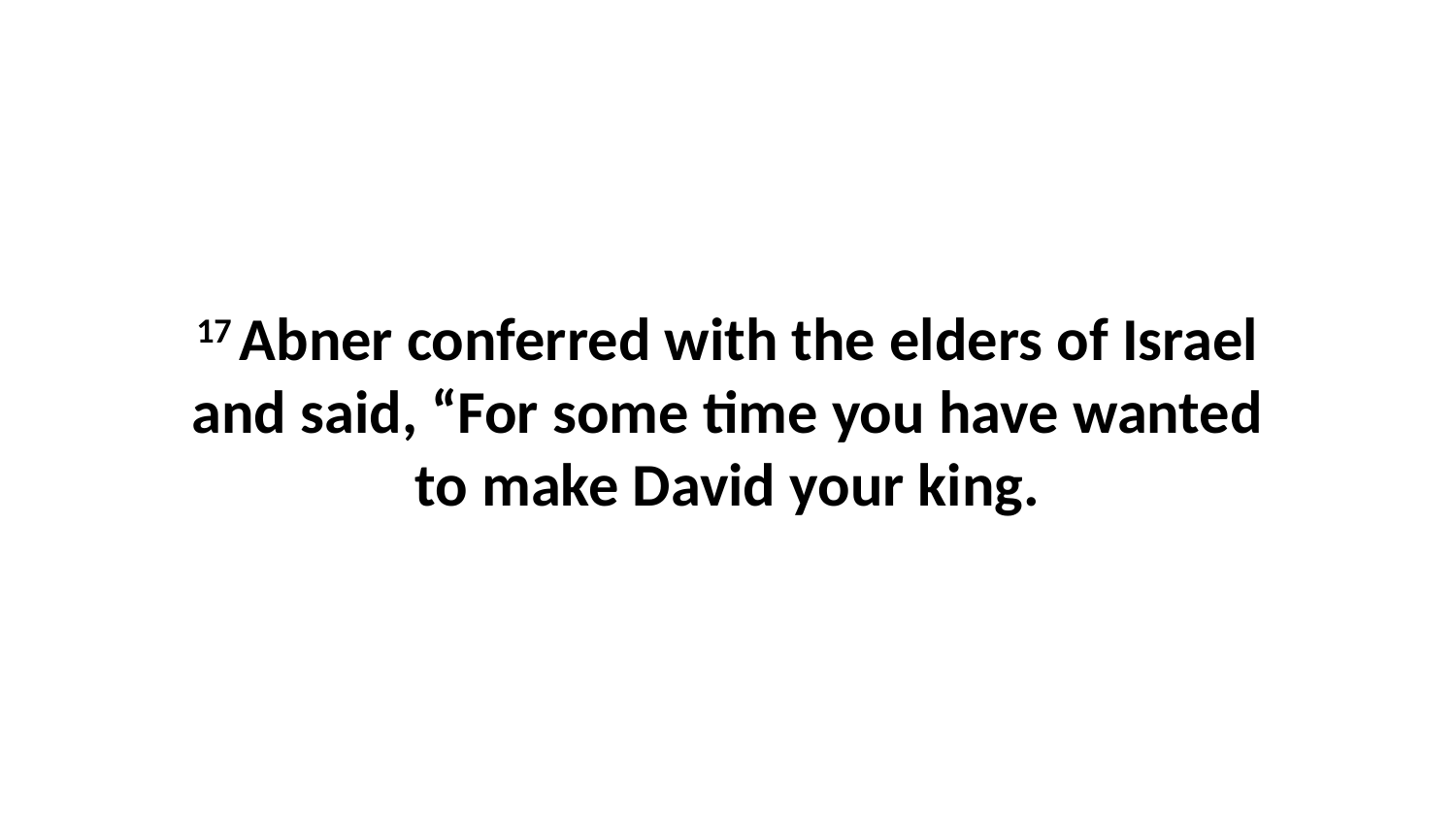

17 Abner conferred with the elders of Israel and said, “For some time you have wanted to make David your king.